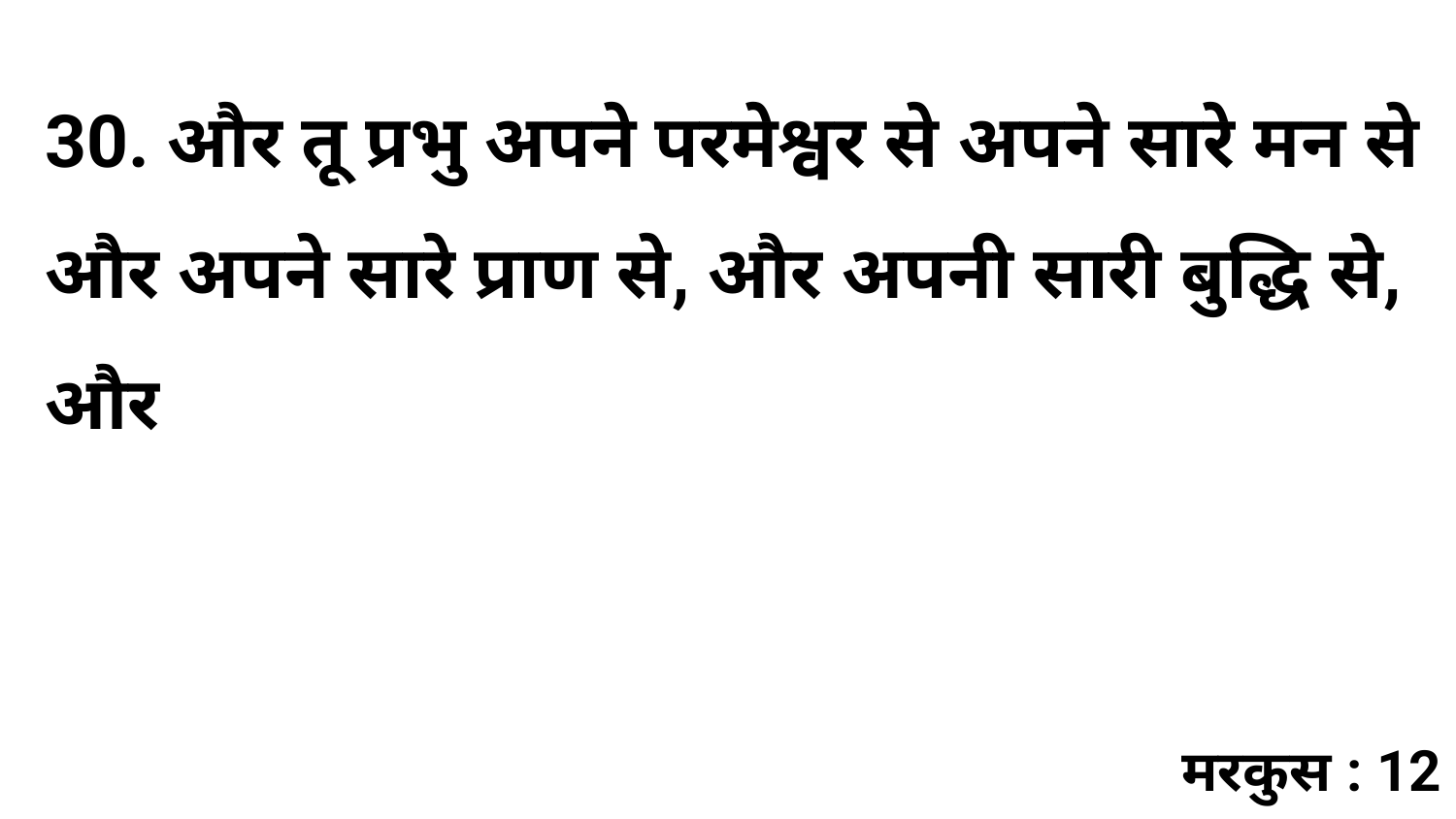

30. और तू प्रभु अपने परमेश्वर से अपने सारे मन से और अपने सारे प्राण से, और अपनी सारी बुद्धि से, और
मरकुस : 12